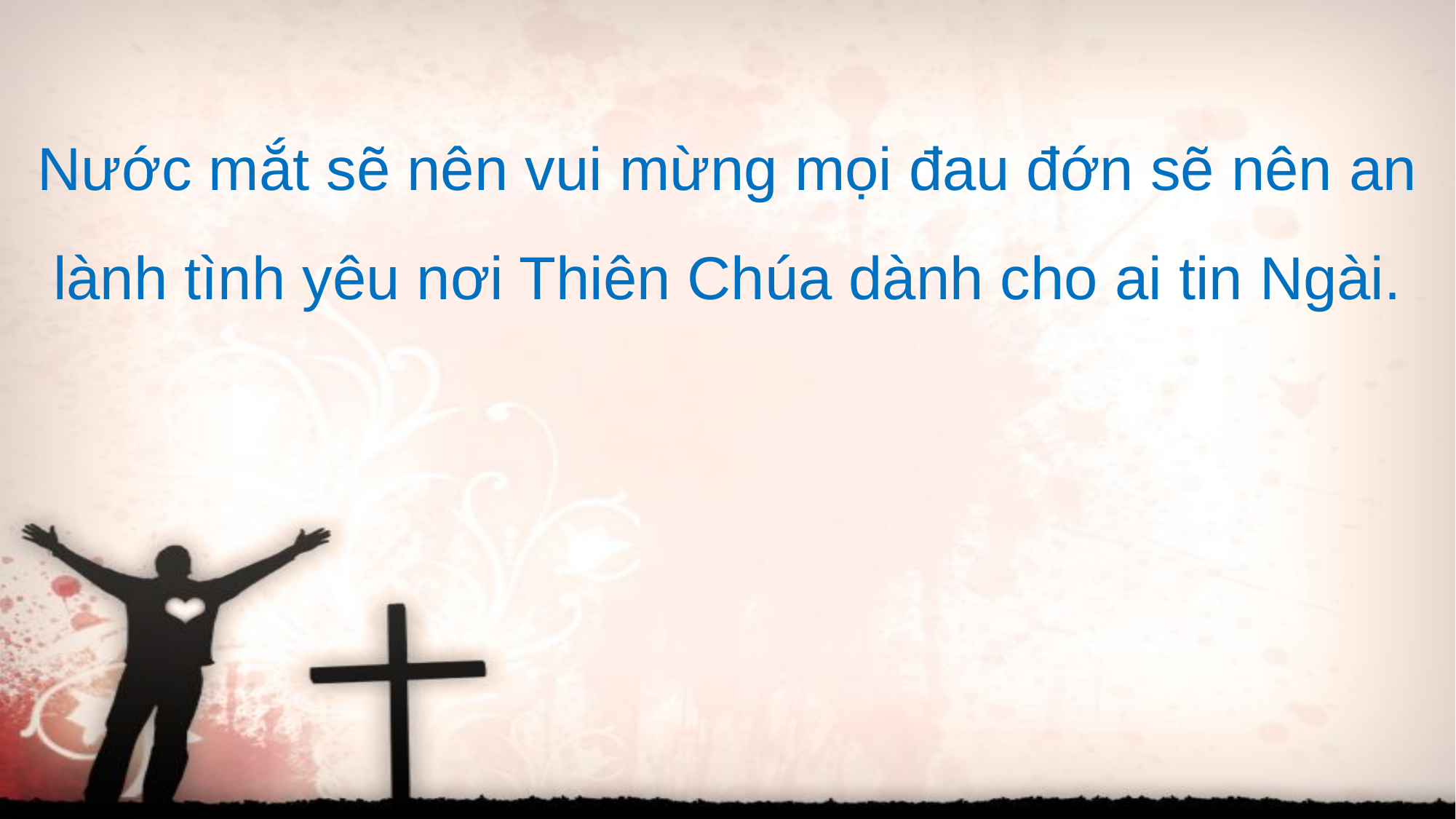

Nước mắt sẽ nên vui mừng mọi đau đớn sẽ nên an lành tình yêu nơi Thiên Chúa dành cho ai tin Ngài.